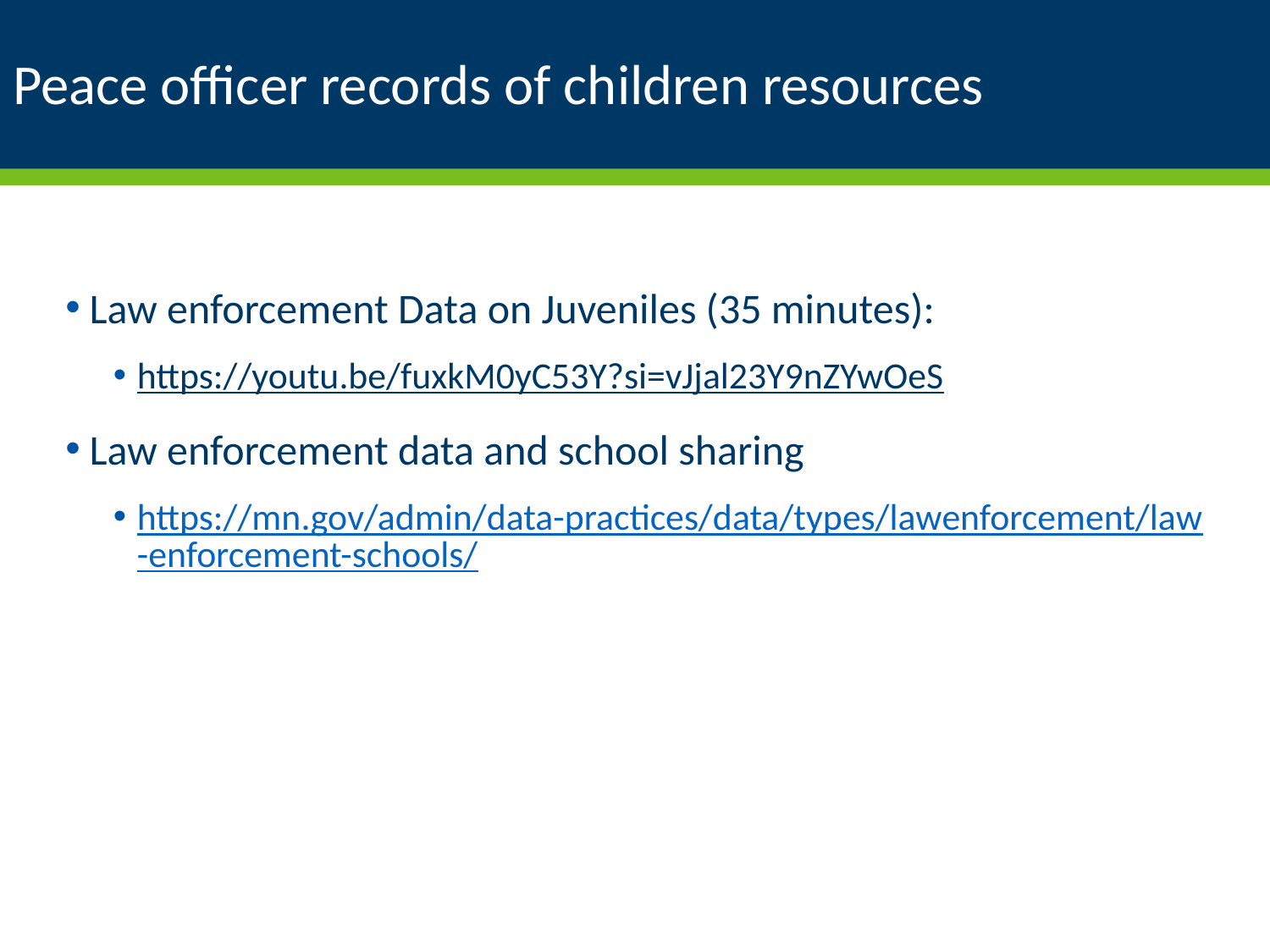

# Peace officer records of children resources
Law enforcement Data on Juveniles (35 minutes):
https://youtu.be/fuxkM0yC53Y?si=vJjal23Y9nZYwOeS
Law enforcement data and school sharing
https://mn.gov/admin/data-practices/data/types/lawenforcement/law-enforcement-schools/